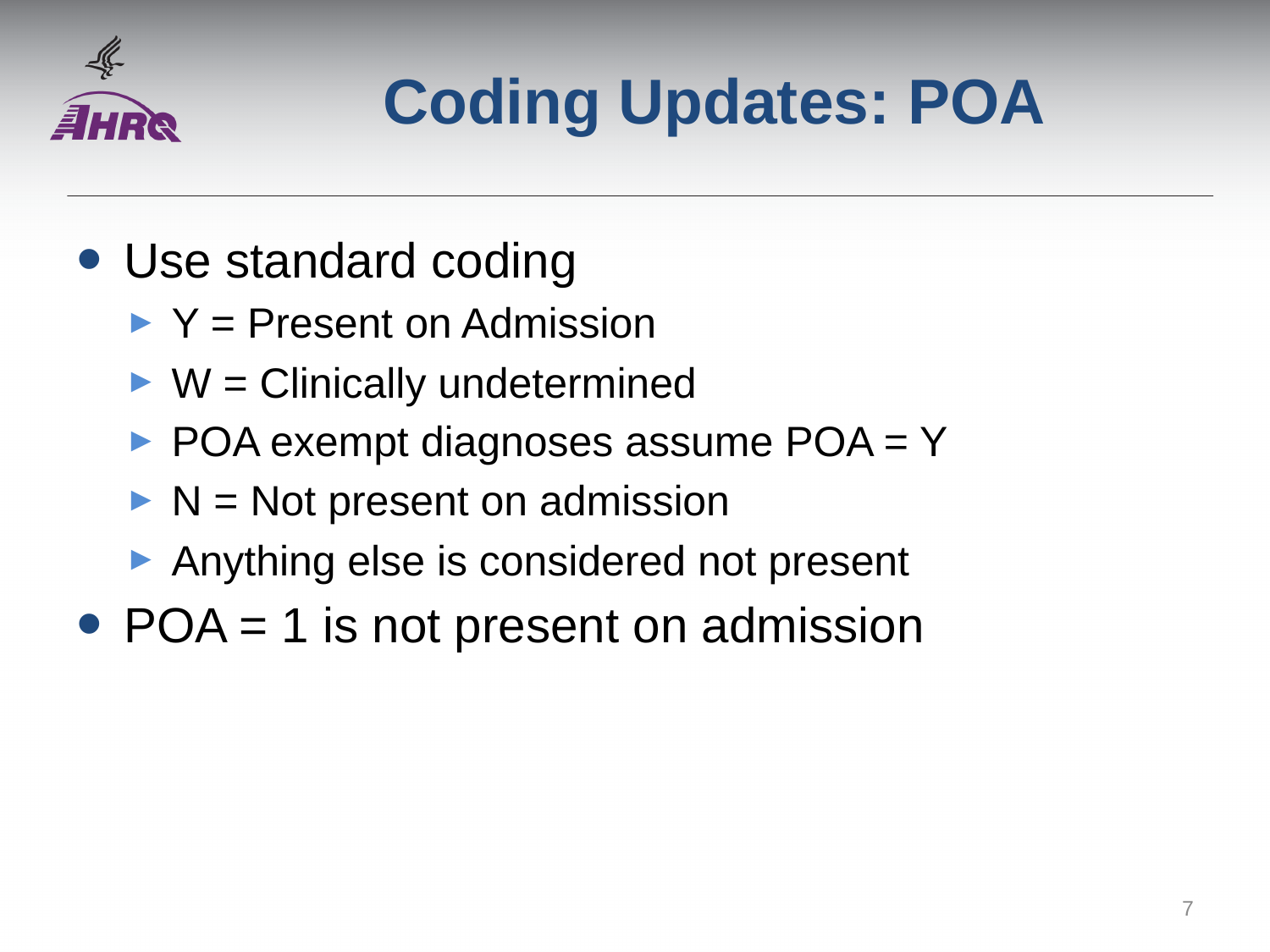

# Coding Updates: POA
Use standard coding
Y = Present on Admission
W = Clinically undetermined
POA exempt diagnoses assume POA = Y
N = Not present on admission
Anything else is considered not present
POA = 1 is not present on admission
7